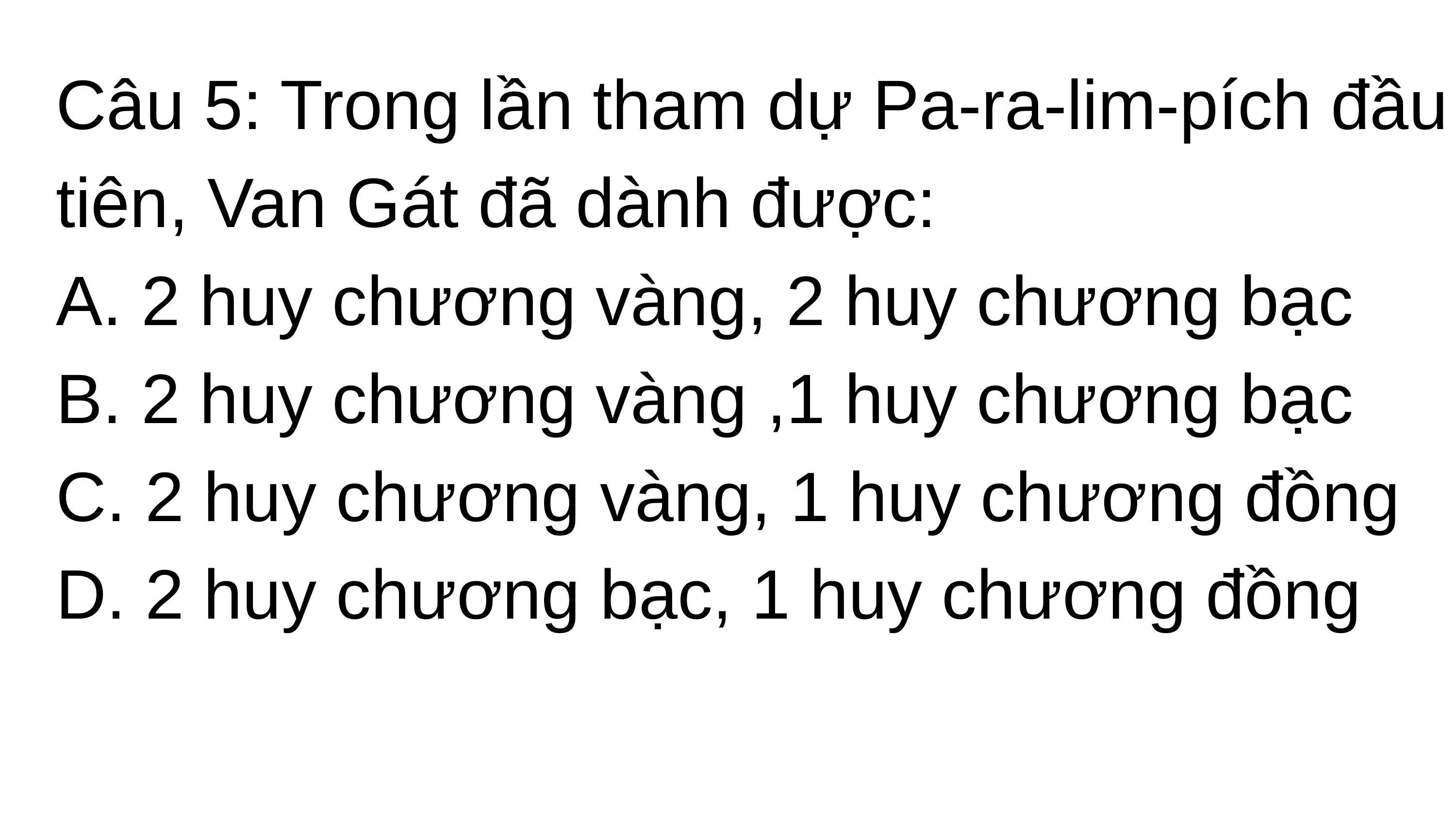

Câu 5: Trong lần tham dự Pa-ra-lim-pích đầu tiên, Van Gát đã dành được:
A. 2 huy chương vàng, 2 huy chương bạc
B. 2 huy chương vàng ,1 huy chương bạc
C. 2 huy chương vàng, 1 huy chương đồng
D. 2 huy chương bạc, 1 huy chương đồng